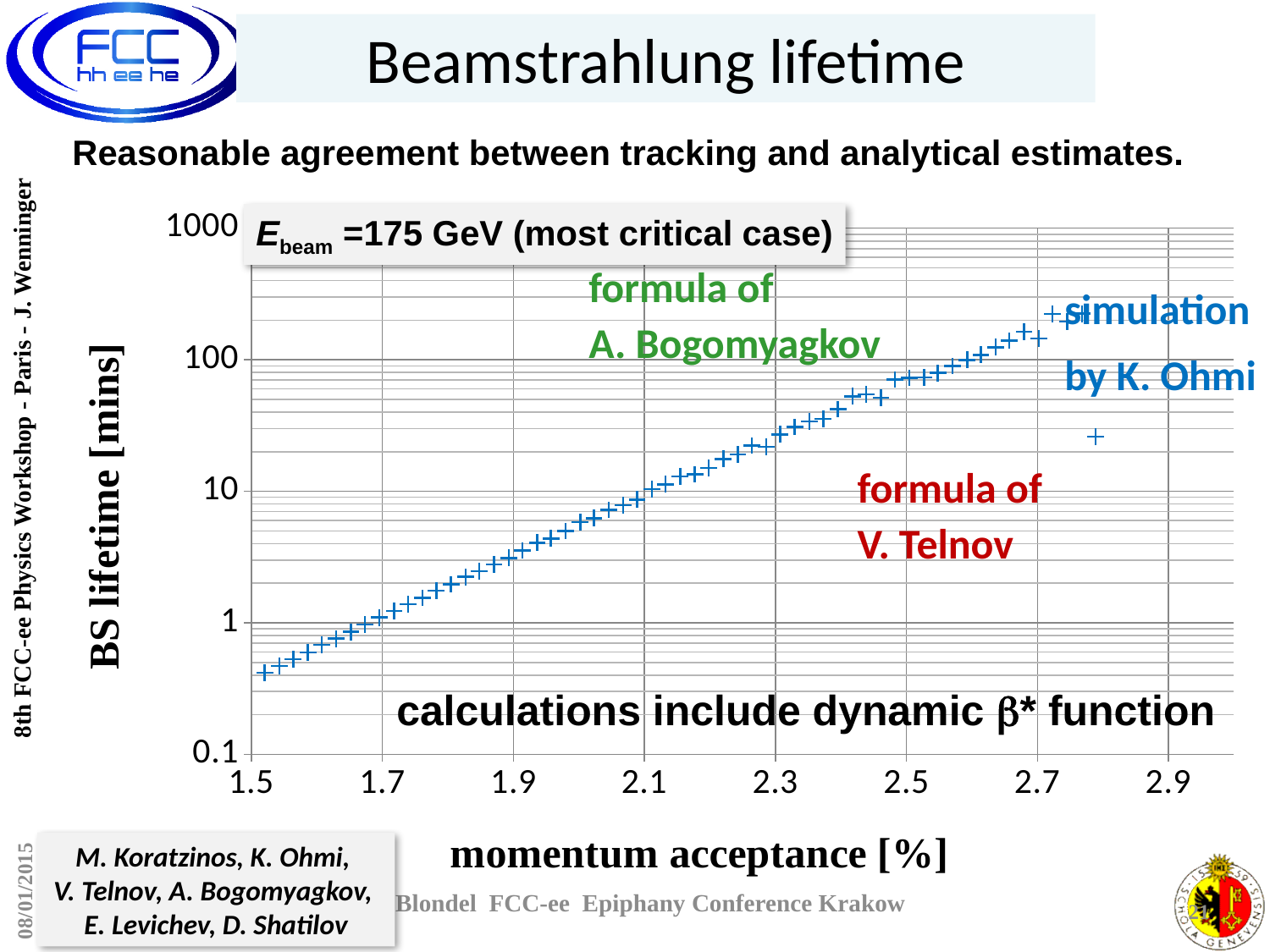

# Beamstrahlung lifetime
Reasonable agreement between tracking and analytical estimates.

### Chart

| Category | simulation | τbs (mins) telnov | τbs (mins) Anton |
|---|---|---|---|
Ebeam =175 GeV (most critical case)
formula of
A. Bogomyagkov

simulation
by K. Ohmi

8th FCC-ee Physics Workshop - Paris - J. Wenninger
formula of
V. Telnov

calculations include dynamic β* function
08/01/2015
M. Koratzinos, K. Ohmi,
V. Telnov, A. Bogomyagkov,
E. Levichev, D. Shatilov
21